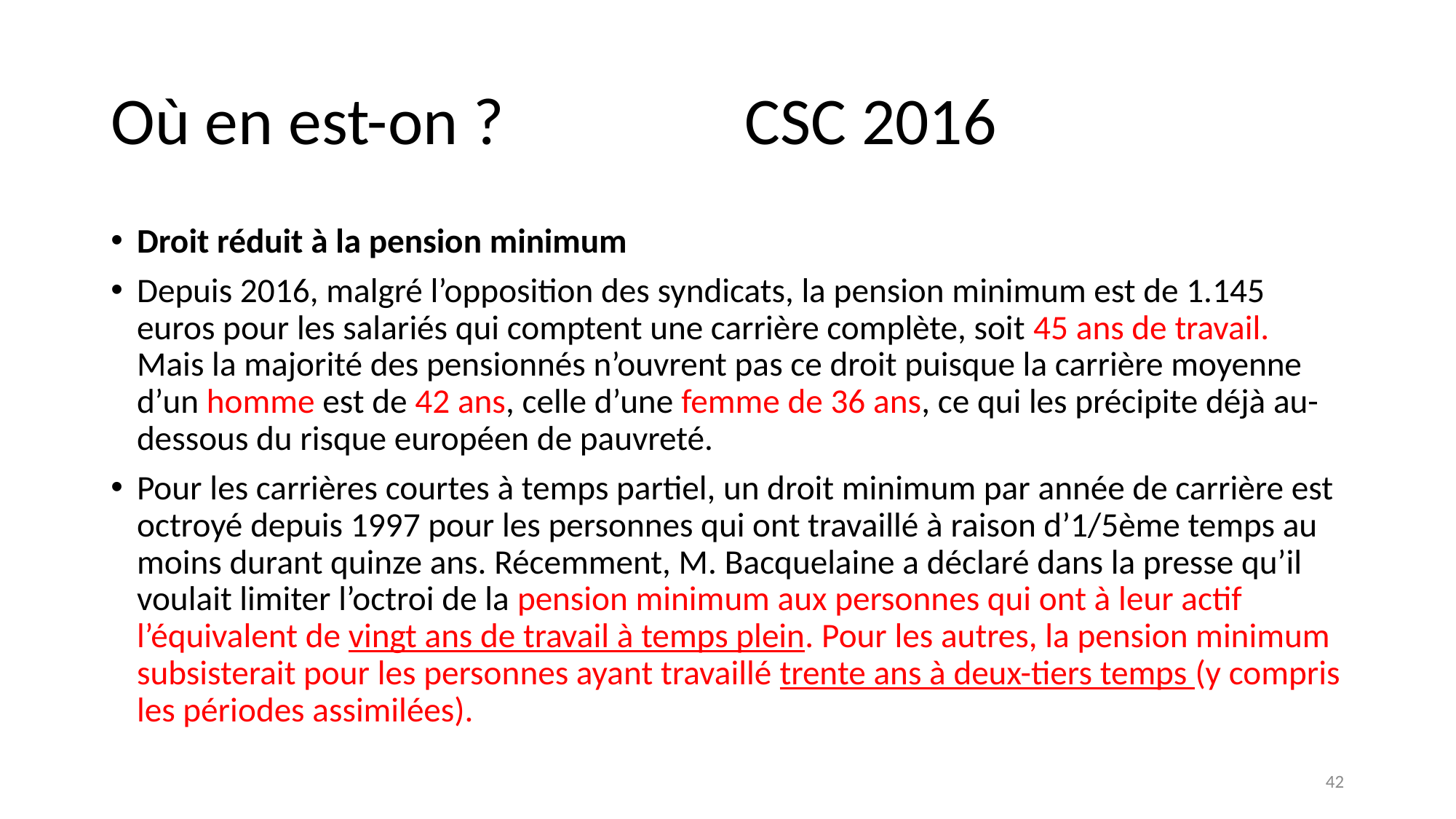

# Où en est-on ?                CSC 2016
Droit réduit à la pension minimum
Depuis 2016, malgré l’opposition des syndicats, la pension minimum est de 1.145 euros pour les salariés qui comptent une carrière complète, soit 45 ans de travail. Mais la majorité des pensionnés n’ouvrent pas ce droit puisque la carrière moyenne d’un homme est de 42 ans, celle d’une femme de 36 ans, ce qui les précipite déjà au-dessous du risque européen de pauvreté.
Pour les carrières courtes à temps partiel, un droit minimum par année de carrière est octroyé depuis 1997 pour les personnes qui ont travaillé à raison d’1/5ème temps au moins durant quinze ans. Récemment, M. Bacquelaine a déclaré dans la presse qu’il voulait limiter l’octroi de la pension minimum aux personnes qui ont à leur actif l’équivalent de vingt ans de travail à temps plein. Pour les autres, la pension minimum subsisterait pour les personnes ayant travaillé trente ans à deux-tiers temps (y compris les périodes assimilées).

42